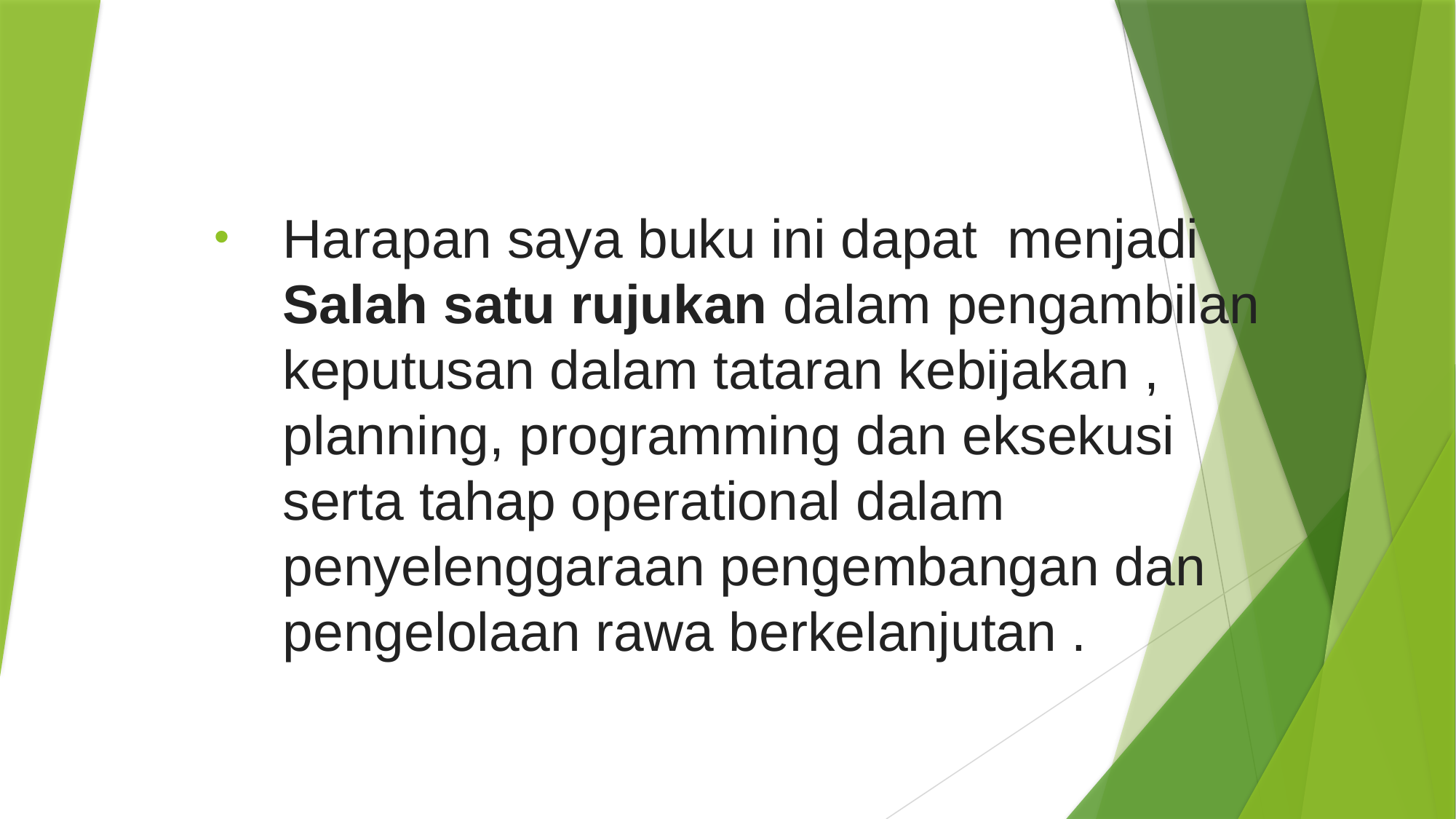

Harapan saya buku ini dapat  menjadi Salah satu rujukan dalam pengambilan keputusan dalam tataran kebijakan , planning, programming dan eksekusi serta tahap operational dalam penyelenggaraan pengembangan dan pengelolaan rawa berkelanjutan .